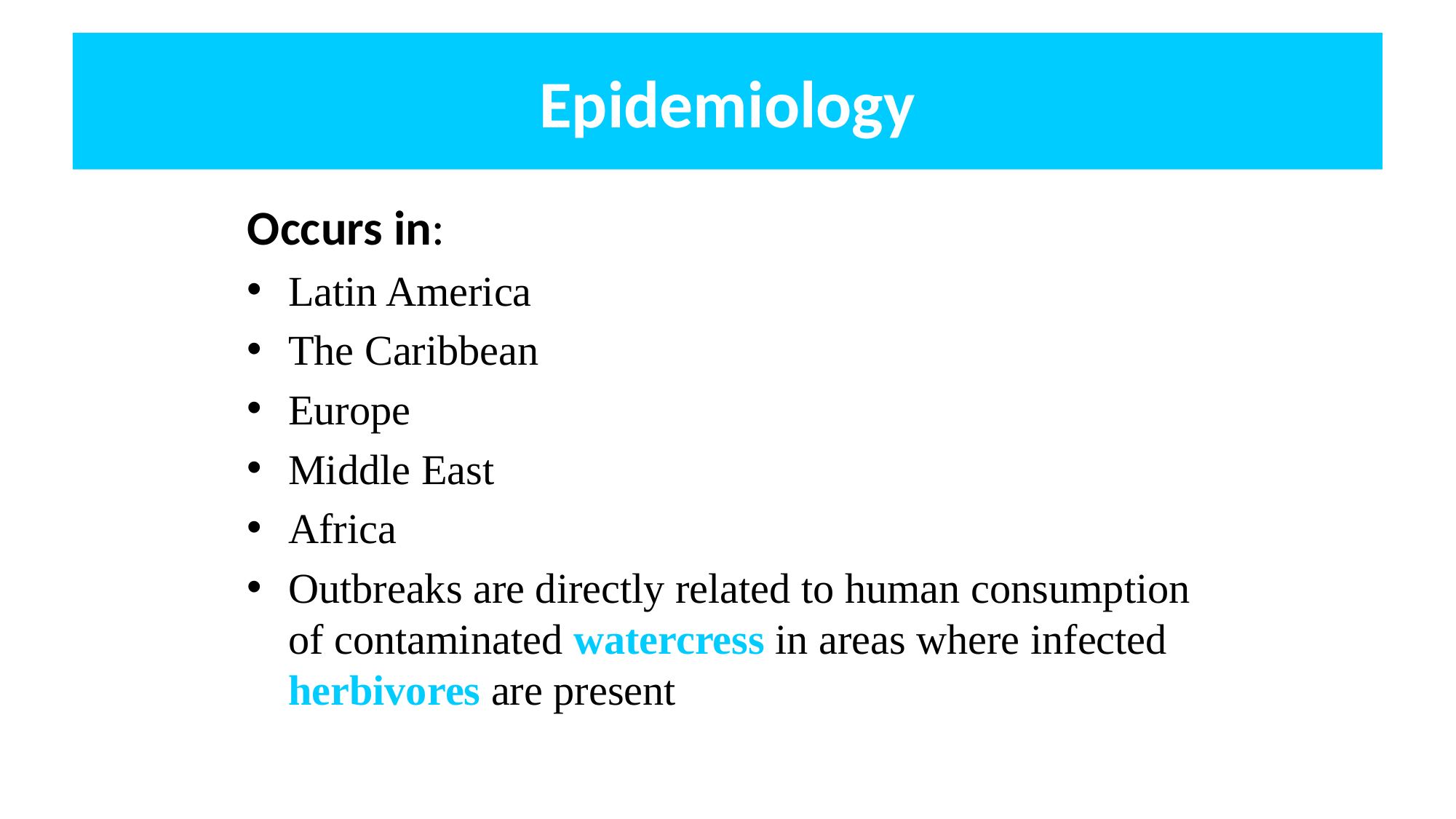

# Epidemiology
Occurs in:
Latin America
The Caribbean
Europe
Middle East
Africa
Outbreaks are directly related to human consumption of contaminated watercress in areas where infected herbivores are present